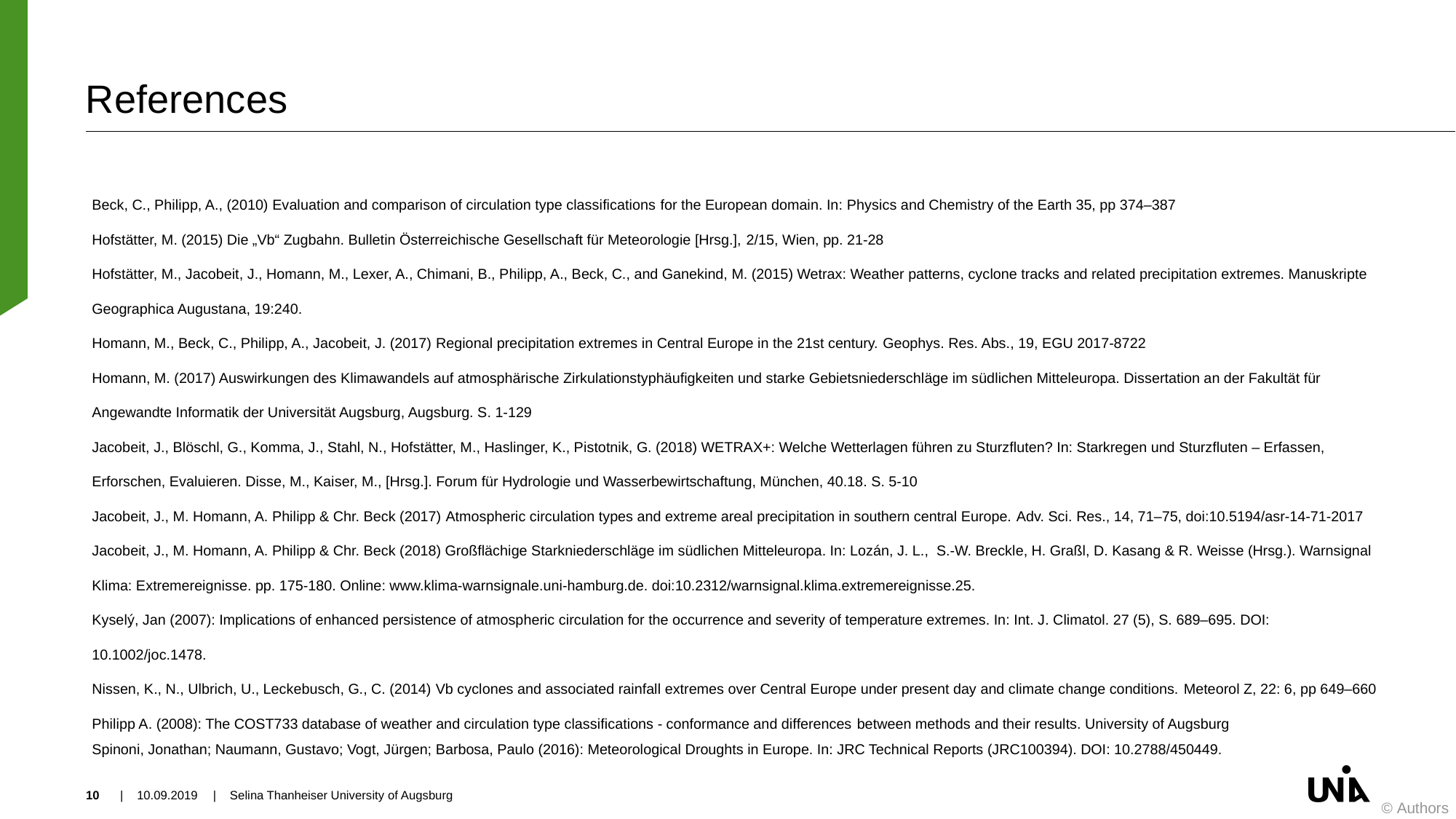

# References
Beck, C., Philipp, A., (2010) Evaluation and comparison of circulation type classifications for the European domain. In: Physics and Chemistry of the Earth 35, pp 374–387
Hofstätter, M. (2015) Die „Vb“ Zugbahn. Bulletin Österreichische Gesellschaft für Meteorologie [Hrsg.], 2/15, Wien, pp. 21-28
Hofstätter, M., Jacobeit, J., Homann, M., Lexer, A., Chimani, B., Philipp, A., Beck, C., and Ganekind, M. (2015) Wetrax: Weather patterns, cyclone tracks and related precipitation extremes. Manuskripte Geographica Augustana, 19:240.
Homann, M., Beck, C., Philipp, A., Jacobeit, J. (2017) Regional precipitation extremes in Central Europe in the 21st century. Geophys. Res. Abs., 19, EGU 2017-8722
Homann, M. (2017) Auswirkungen des Klimawandels auf atmosphärische Zirkulationstyphäufigkeiten und starke Gebietsniederschläge im südlichen Mitteleuropa. Dissertation an der Fakultät für Angewandte Informatik der Universität Augsburg, Augsburg. S. 1-129
Jacobeit, J., Blöschl, G., Komma, J., Stahl, N., Hofstätter, M., Haslinger, K., Pistotnik, G. (2018) WETRAX+: Welche Wetterlagen führen zu Sturzfluten? In: Starkregen und Sturzfluten – Erfassen, Erforschen, Evaluieren. Disse, M., Kaiser, M., [Hrsg.]. Forum für Hydrologie und Wasserbewirtschaftung, München, 40.18. S. 5-10
Jacobeit, J., M. Homann, A. Philipp & Chr. Beck (2017) Atmospheric circulation types and extreme areal precipitation in southern central Europe. Adv. Sci. Res., 14, 71–75, doi:10.5194/asr-14-71-2017
Jacobeit, J., M. Homann, A. Philipp & Chr. Beck (2018) Großflächige Starkniederschläge im südlichen Mitteleuropa. In: Lozán, J. L.,  S.-W. Breckle, H. Graßl, D. Kasang & R. Weisse (Hrsg.). Warnsignal Klima: Extremereignisse. pp. 175-180. Online: www.klima-warnsignale.uni-hamburg.de. doi:10.2312/warnsignal.klima.extremereignisse.25.
Kyselý, Jan (2007): Implications of enhanced persistence of atmospheric circulation for the occurrence and severity of temperature extremes. In: Int. J. Climatol. 27 (5), S. 689–695. DOI: 10.1002/joc.1478.
Nissen, K., N., Ulbrich, U., Leckebusch, G., C. (2014) Vb cyclones and associated rainfall extremes over Central Europe under present day and climate change conditions. Meteorol Z, 22: 6, pp 649–660
Philipp A. (2008): The COST733 database of weather and circulation type classifications - conformance and differences between methods and their results. University of Augsburg
Spinoni, Jonathan; Naumann, Gustavo; Vogt, Jürgen; Barbosa, Paulo (2016): Meteorological Droughts in Europe. In: JRC Technical Reports (JRC100394). DOI: 10.2788/450449.

10
|    10.09.2019
|    Selina Thanheiser University of Augsburg